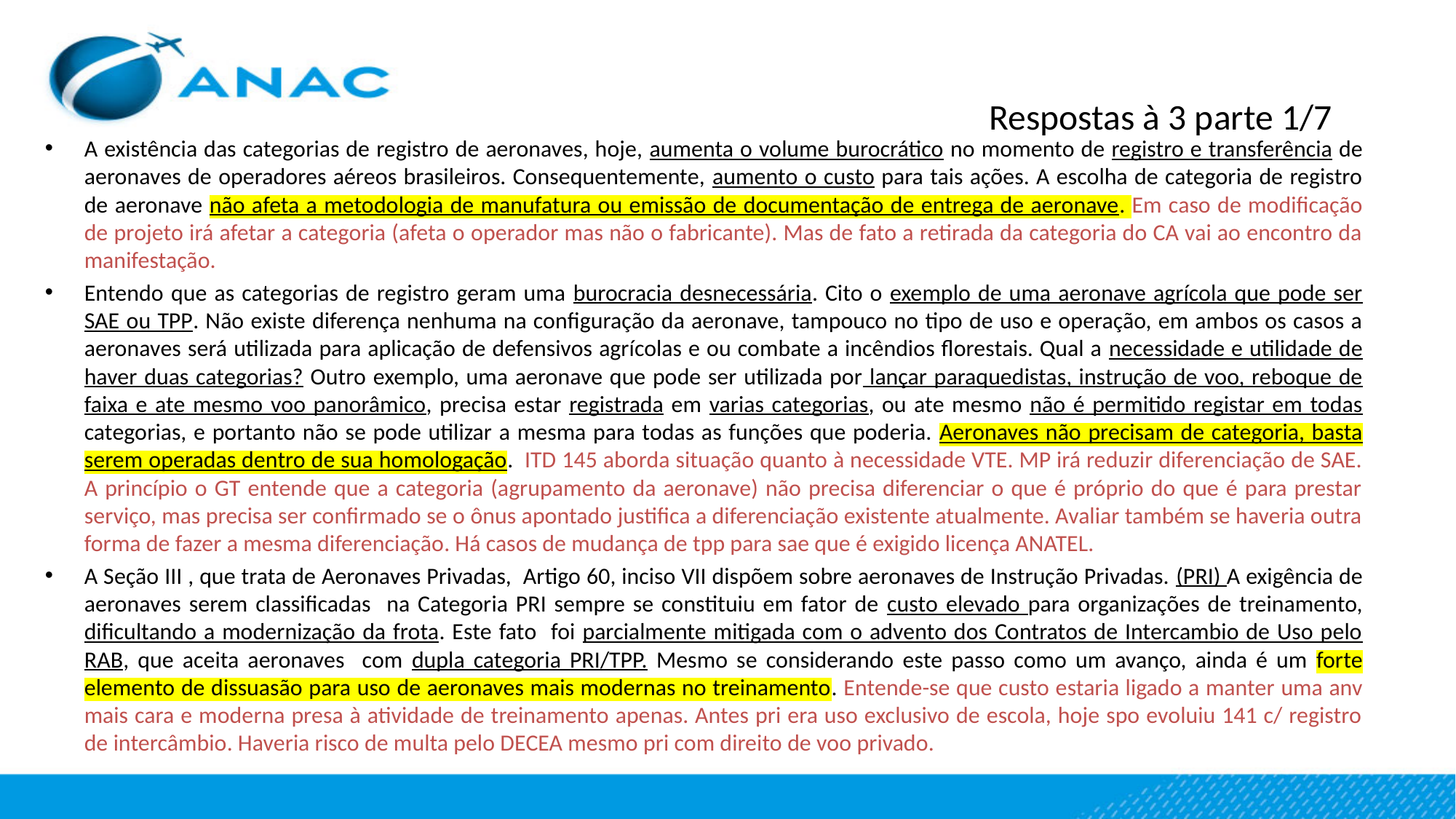

Respostas à 3 parte 1/7
A existência das categorias de registro de aeronaves, hoje, aumenta o volume burocrático no momento de registro e transferência de aeronaves de operadores aéreos brasileiros. Consequentemente, aumento o custo para tais ações. A escolha de categoria de registro de aeronave não afeta a metodologia de manufatura ou emissão de documentação de entrega de aeronave. Em caso de modificação de projeto irá afetar a categoria (afeta o operador mas não o fabricante). Mas de fato a retirada da categoria do CA vai ao encontro da manifestação.
Entendo que as categorias de registro geram uma burocracia desnecessária. Cito o exemplo de uma aeronave agrícola que pode ser SAE ou TPP. Não existe diferença nenhuma na configuração da aeronave, tampouco no tipo de uso e operação, em ambos os casos a aeronaves será utilizada para aplicação de defensivos agrícolas e ou combate a incêndios florestais. Qual a necessidade e utilidade de haver duas categorias? Outro exemplo, uma aeronave que pode ser utilizada por lançar paraquedistas, instrução de voo, reboque de faixa e ate mesmo voo panorâmico, precisa estar registrada em varias categorias, ou ate mesmo não é permitido registar em todas categorias, e portanto não se pode utilizar a mesma para todas as funções que poderia. Aeronaves não precisam de categoria, basta serem operadas dentro de sua homologação.  ITD 145 aborda situação quanto à necessidade VTE. MP irá reduzir diferenciação de SAE. A princípio o GT entende que a categoria (agrupamento da aeronave) não precisa diferenciar o que é próprio do que é para prestar serviço, mas precisa ser confirmado se o ônus apontado justifica a diferenciação existente atualmente. Avaliar também se haveria outra forma de fazer a mesma diferenciação. Há casos de mudança de tpp para sae que é exigido licença ANATEL.
A Seção III , que trata de Aeronaves Privadas,  Artigo 60, inciso VII dispõem sobre aeronaves de Instrução Privadas. (PRI) A exigência de aeronaves serem classificadas  na Categoria PRI sempre se constituiu em fator de custo elevado para organizações de treinamento, dificultando a modernização da frota. Este fato  foi parcialmente mitigada com o advento dos Contratos de Intercambio de Uso pelo RAB, que aceita aeronaves  com dupla categoria PRI/TPP. Mesmo se considerando este passo como um avanço, ainda é um forte elemento de dissuasão para uso de aeronaves mais modernas no treinamento. Entende-se que custo estaria ligado a manter uma anv mais cara e moderna presa à atividade de treinamento apenas. Antes pri era uso exclusivo de escola, hoje spo evoluiu 141 c/ registro de intercâmbio. Haveria risco de multa pelo DECEA mesmo pri com direito de voo privado.